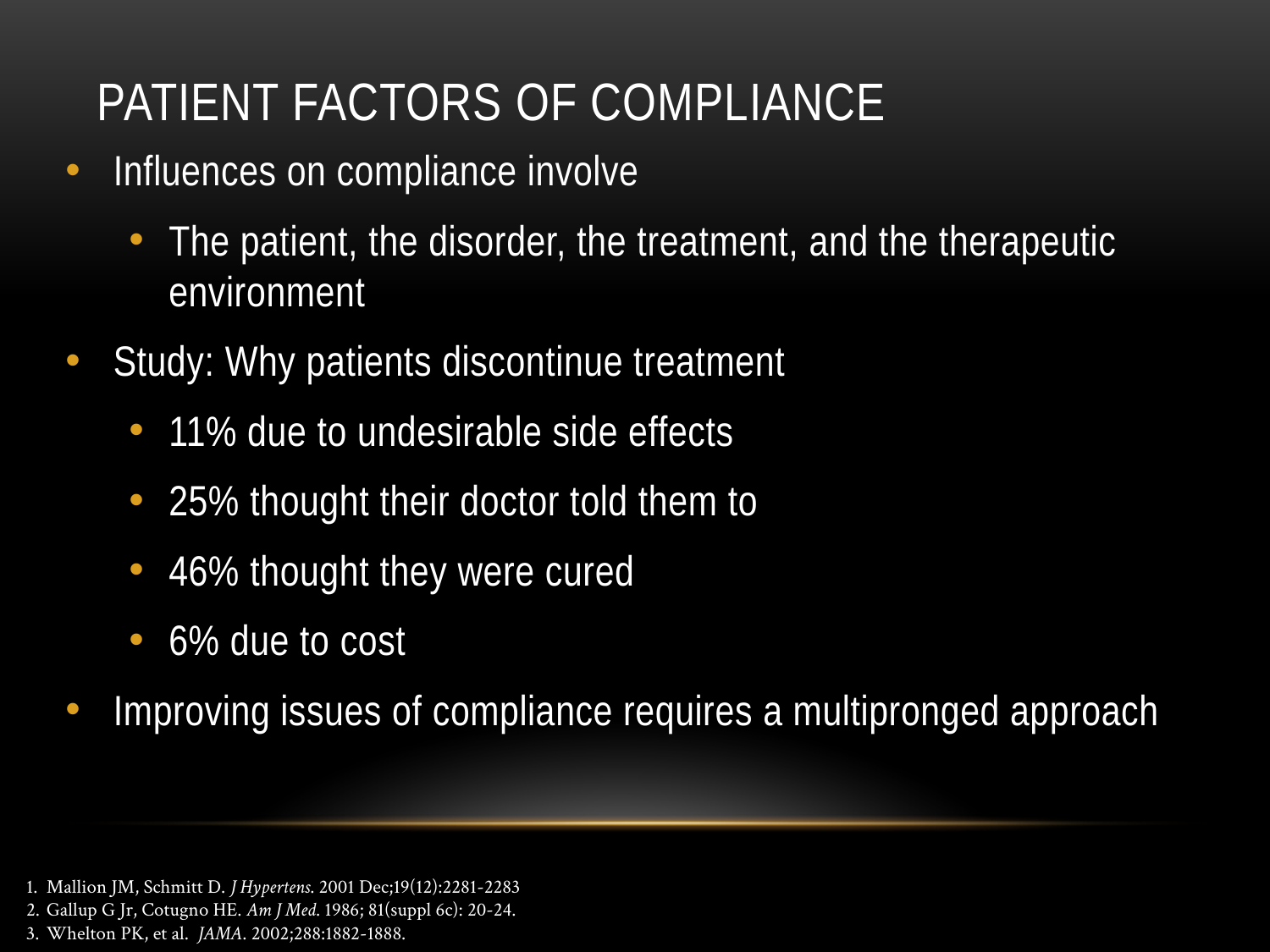

# Patient Factors of Compliance
Influences on compliance involve
The patient, the disorder, the treatment, and the therapeutic environment
Study: Why patients discontinue treatment
11% due to undesirable side effects
25% thought their doctor told them to
46% thought they were cured
6% due to cost
Improving issues of compliance requires a multipronged approach
 Mallion JM, Schmitt D. J Hypertens. 2001 Dec;19(12):2281-2283
 Gallup G Jr, Cotugno HE. Am J Med. 1986; 81(suppl 6c): 20-24.
 Whelton PK, et al.  JAMA. 2002;288:1882-1888.